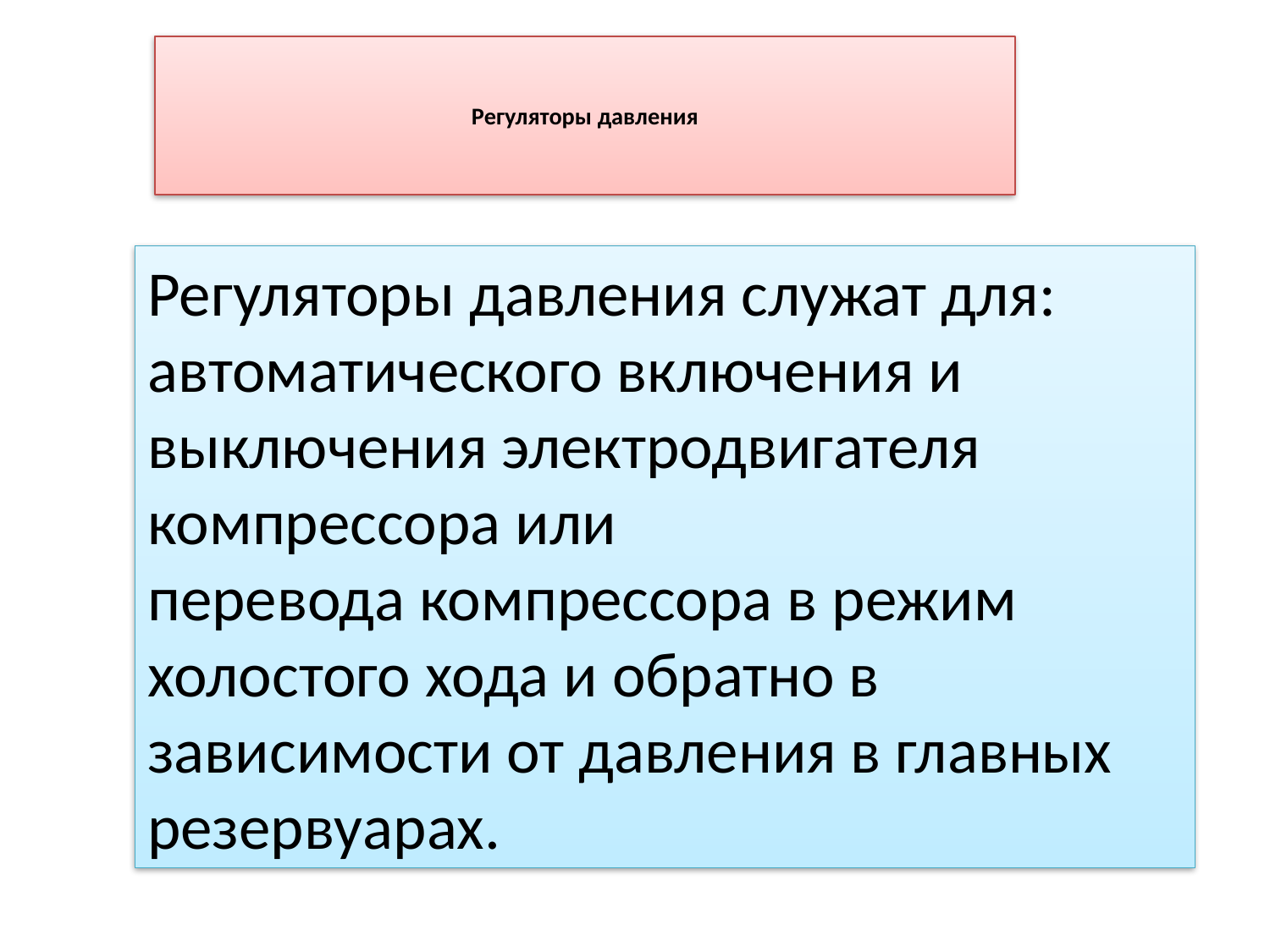

# Регуляторы давления
Регуляторы давления служат для: автоматического включения и выключения электродвигателя компрессора или
перевода компрессора в режим холостого хода и обратно в зависимости от давления в главных резервуарах.